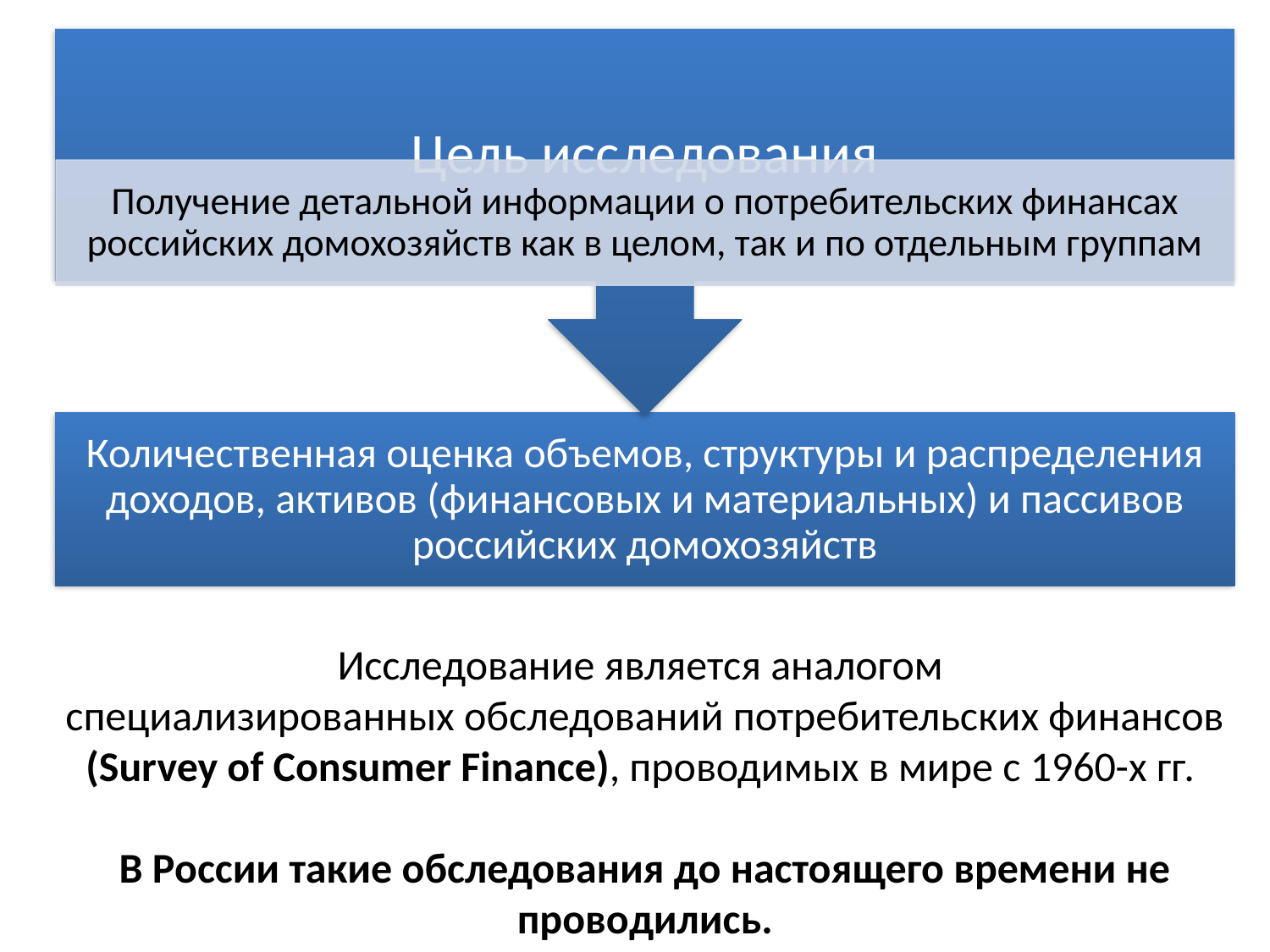

Количественная оценка объемов, структуры и распределения доходов, активов (финансовых и материальных) и пассивов российских домохозяйств
Цель исследования
Получение детальной информации о потребительских финансах российских домохозяйств как в целом, так и по отдельным группам
Исследование является аналогом
специализированных обследований потребительских финансов (Survey of Consumer Finance), проводимых в мире с 1960-х гг.

В России такие обследования до настоящего времени не проводились.